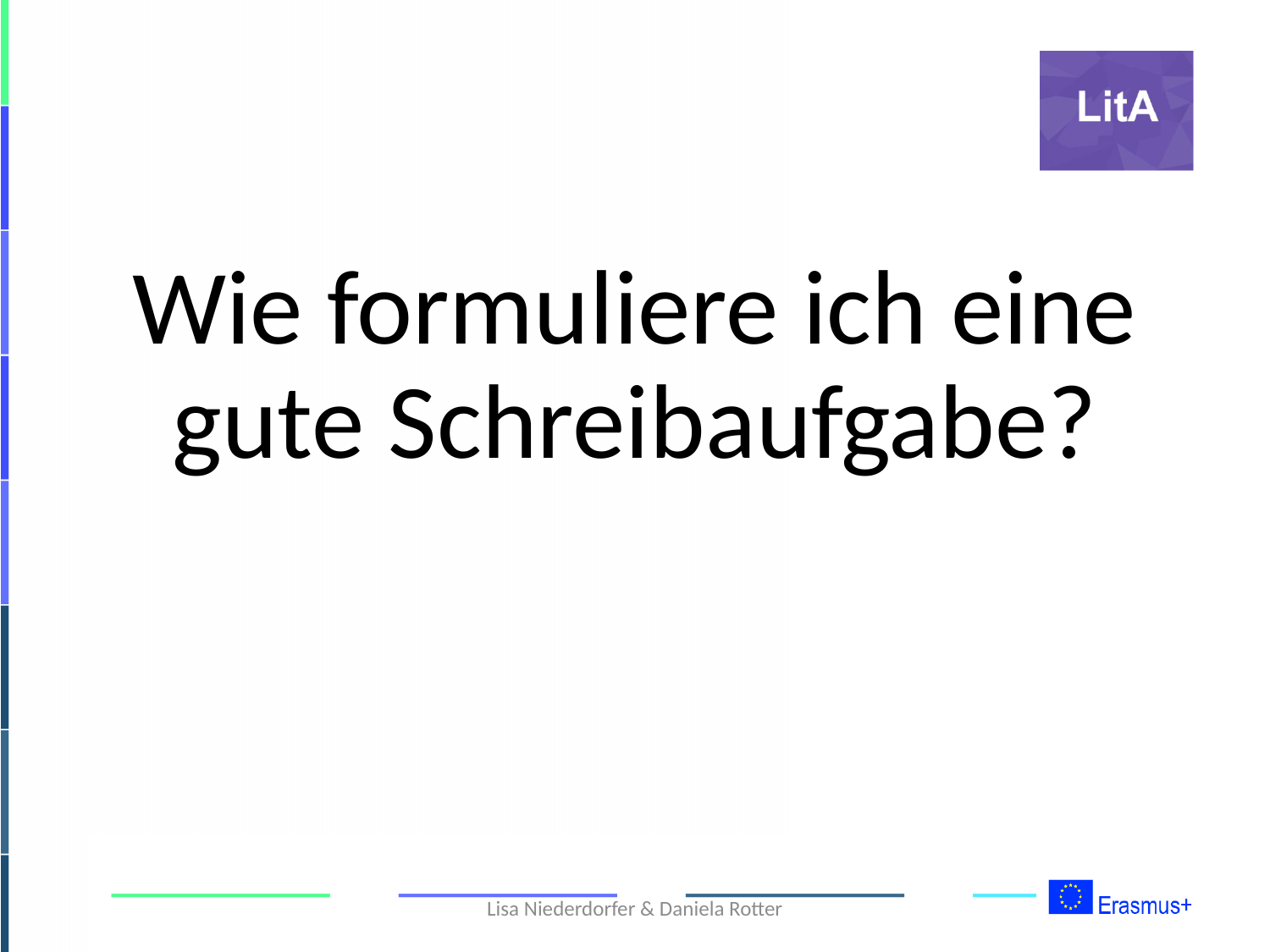

# Wie formuliere ich eine gute Schreibaufgabe?

Lisa Niederdorfer & Daniela Rotter